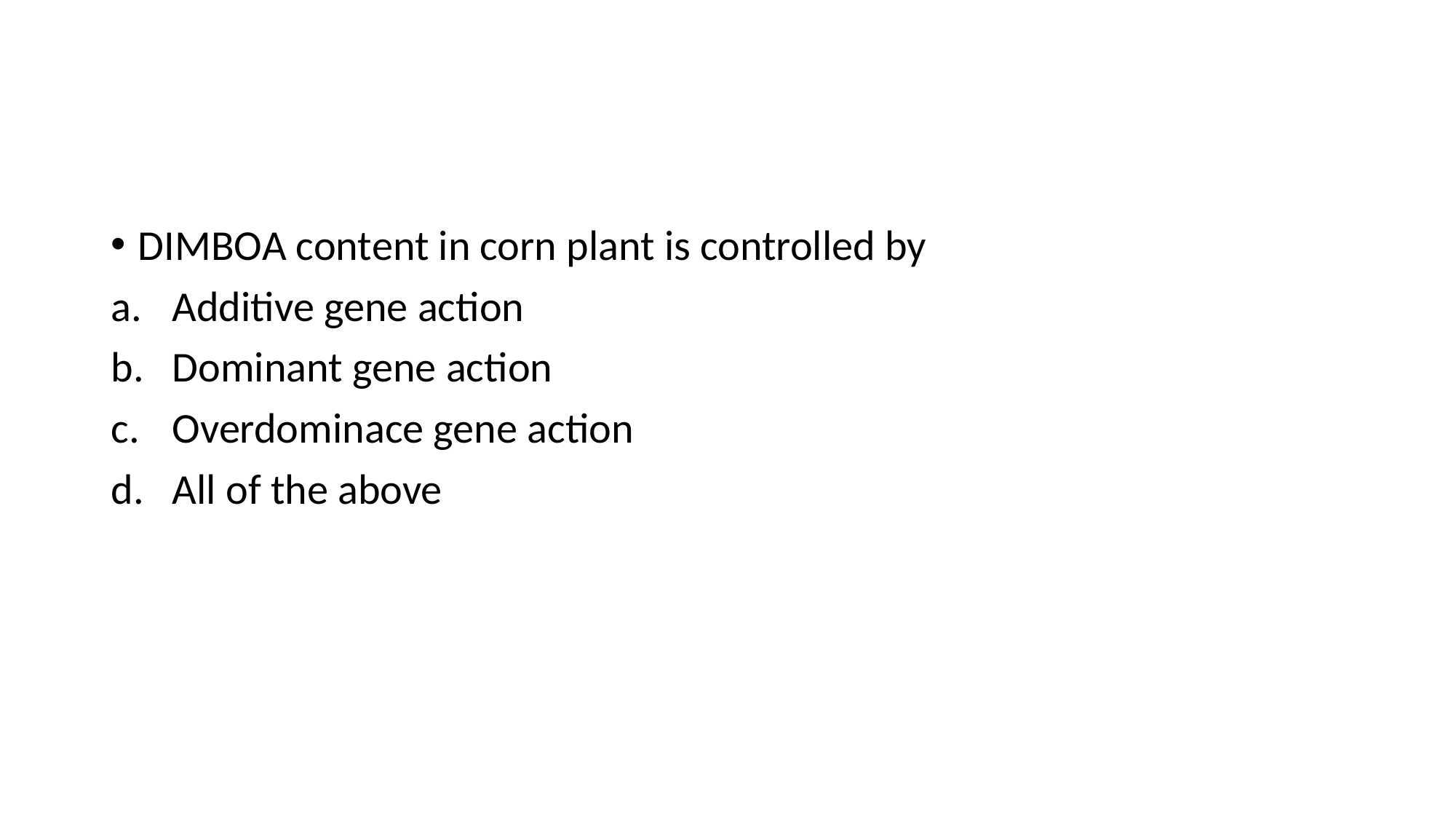

#
DIMBOA content in corn plant is controlled by
Additive gene action
Dominant gene action
Overdominace gene action
All of the above